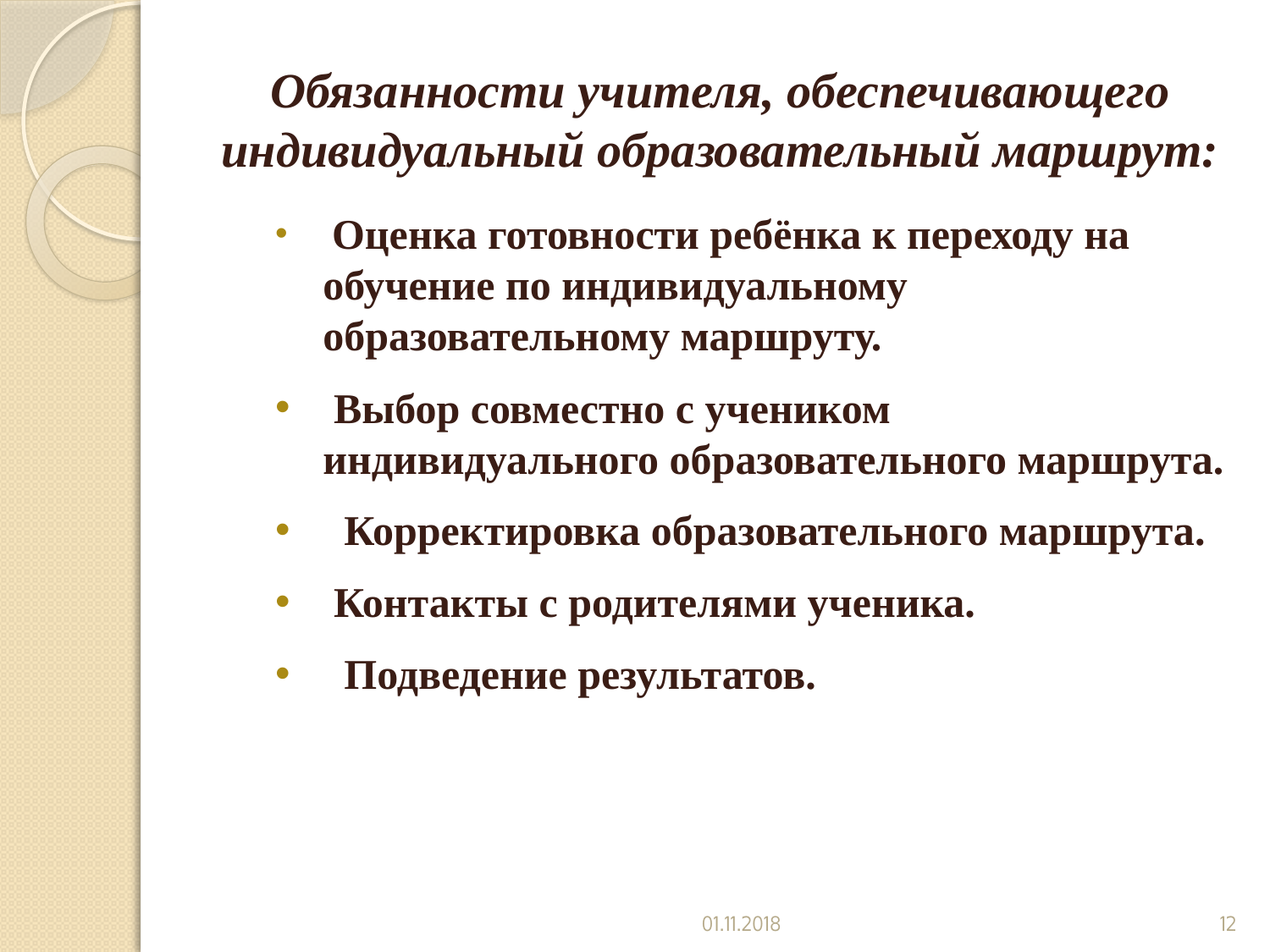

# Обязанности учителя, обеспечивающего индивидуальный образовательный маршрут:
 Оценка готовности ребёнка к переходу на обучение по индивидуальному образовательному маршруту.
 Выбор совместно с учеником индивидуального образовательного маршрута.
  Корректировка образовательного маршрута.
 Контакты с родителями ученика.
  Подведение результатов.
01.11.2018

12